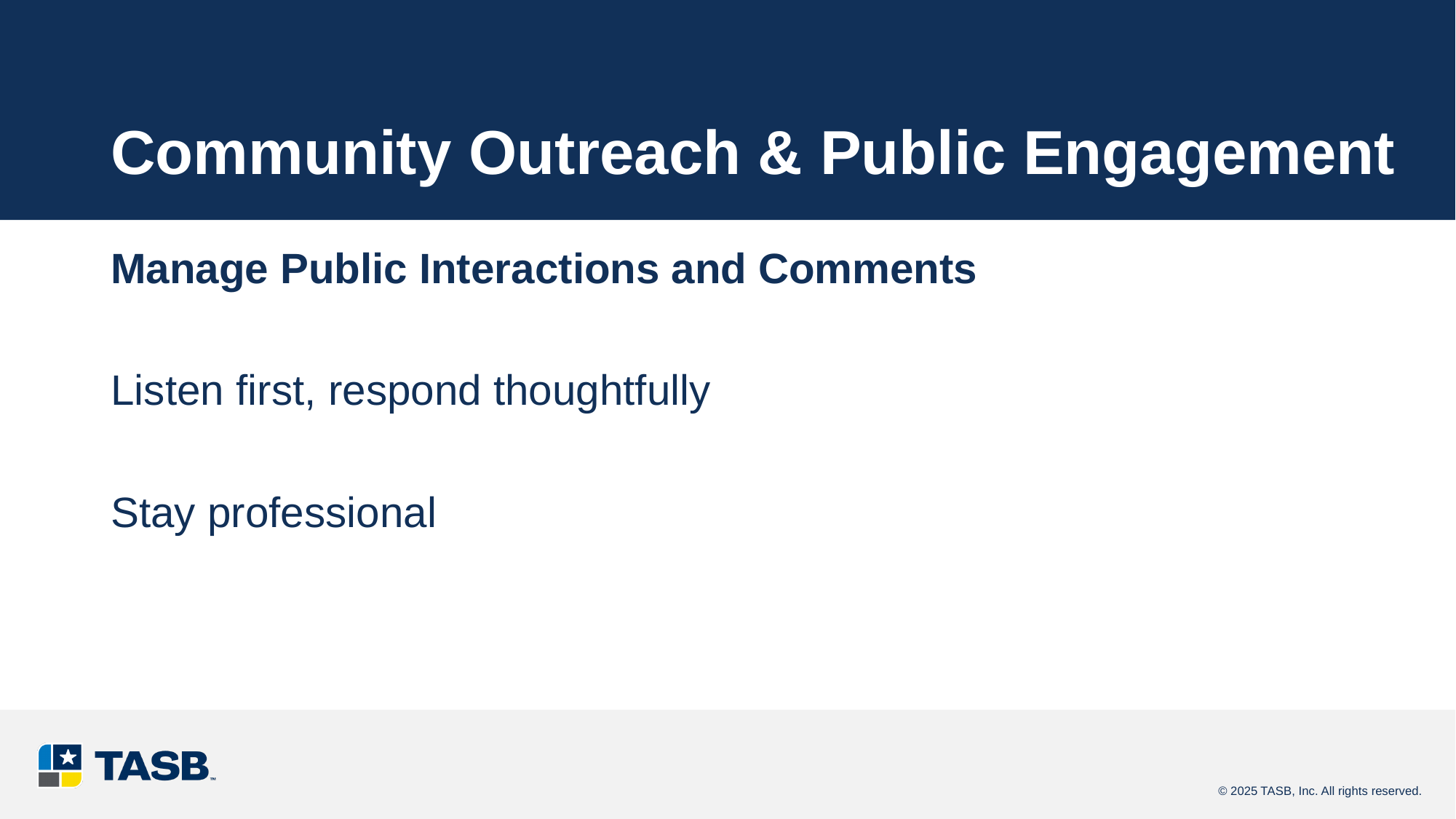

# Community Outreach & Public Engagement
Manage Public Interactions and Comments

Listen first, respond thoughtfully

Stay professional